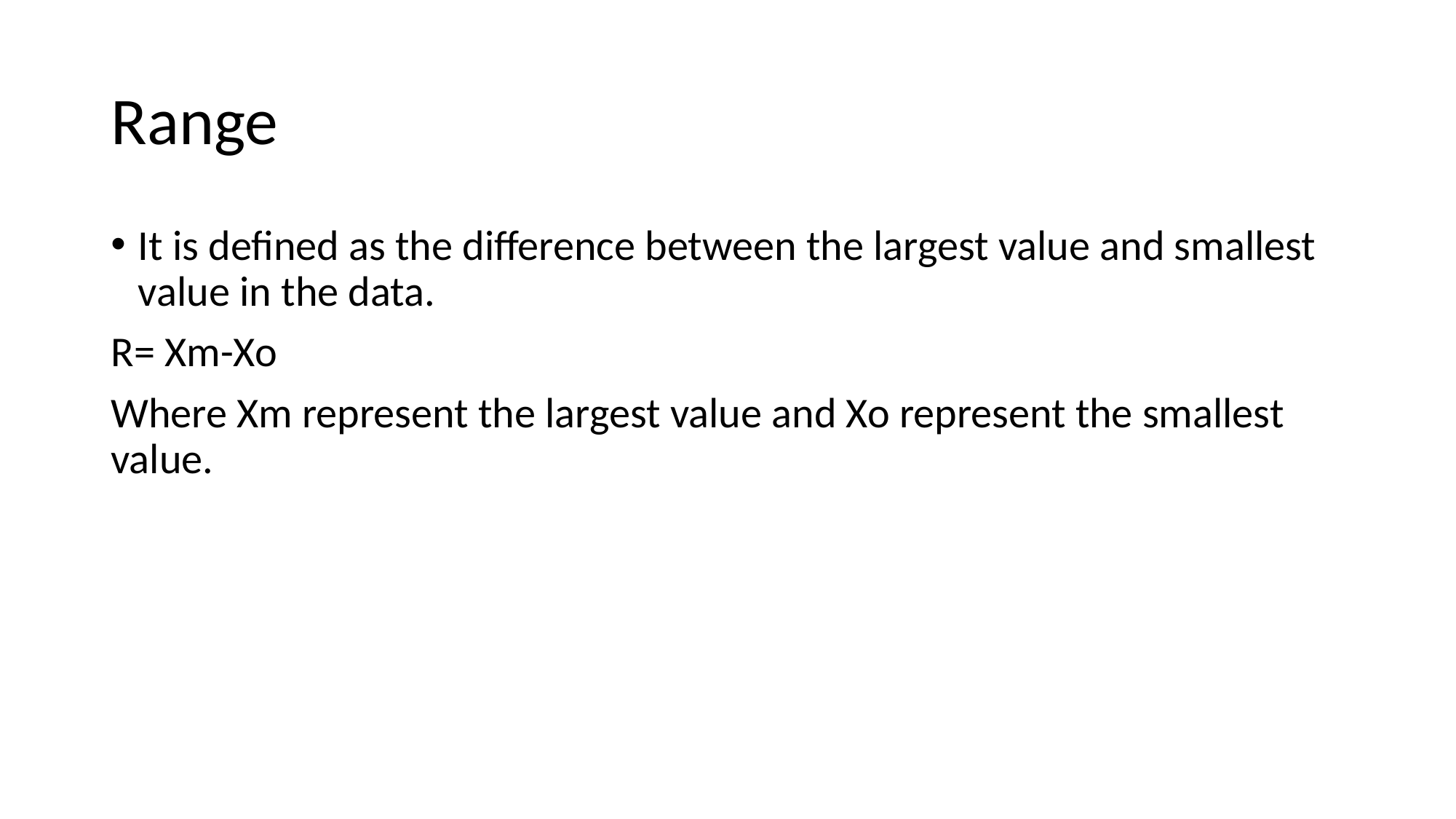

# Range
It is defined as the difference between the largest value and smallest value in the data.
R= Xm-Xo
Where Xm represent the largest value and Xo represent the smallest value.